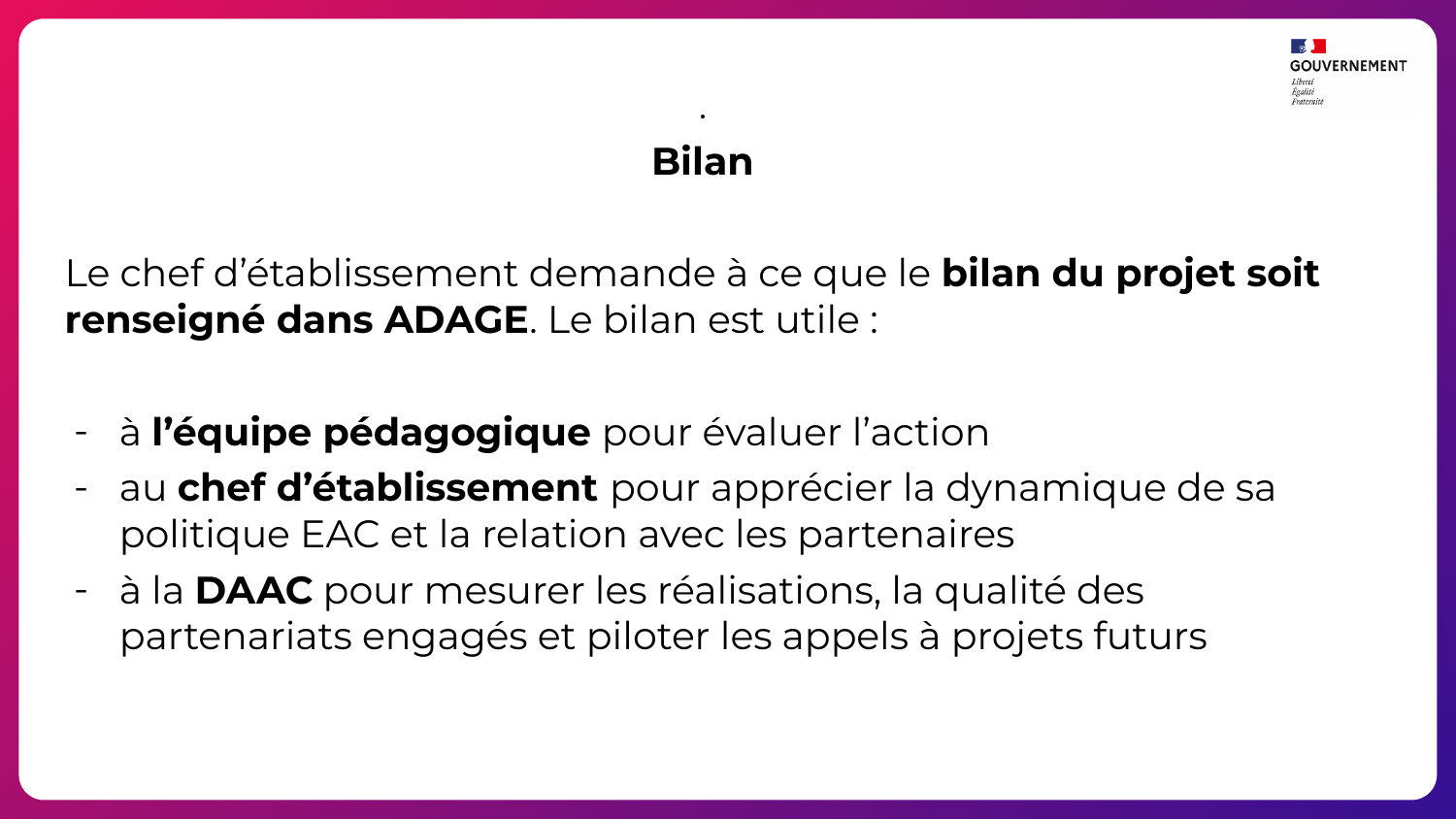

.
Bilan

Le chef d’établissement demande à ce que le bilan du projet soit renseigné dans ADAGE. Le bilan est utile :

à l’équipe pédagogique pour évaluer l’action
au chef d’établissement pour apprécier la dynamique de sa politique EAC et la relation avec les partenaires
à la DAAC pour mesurer les réalisations, la qualité des partenariats engagés et piloter les appels à projets futurs